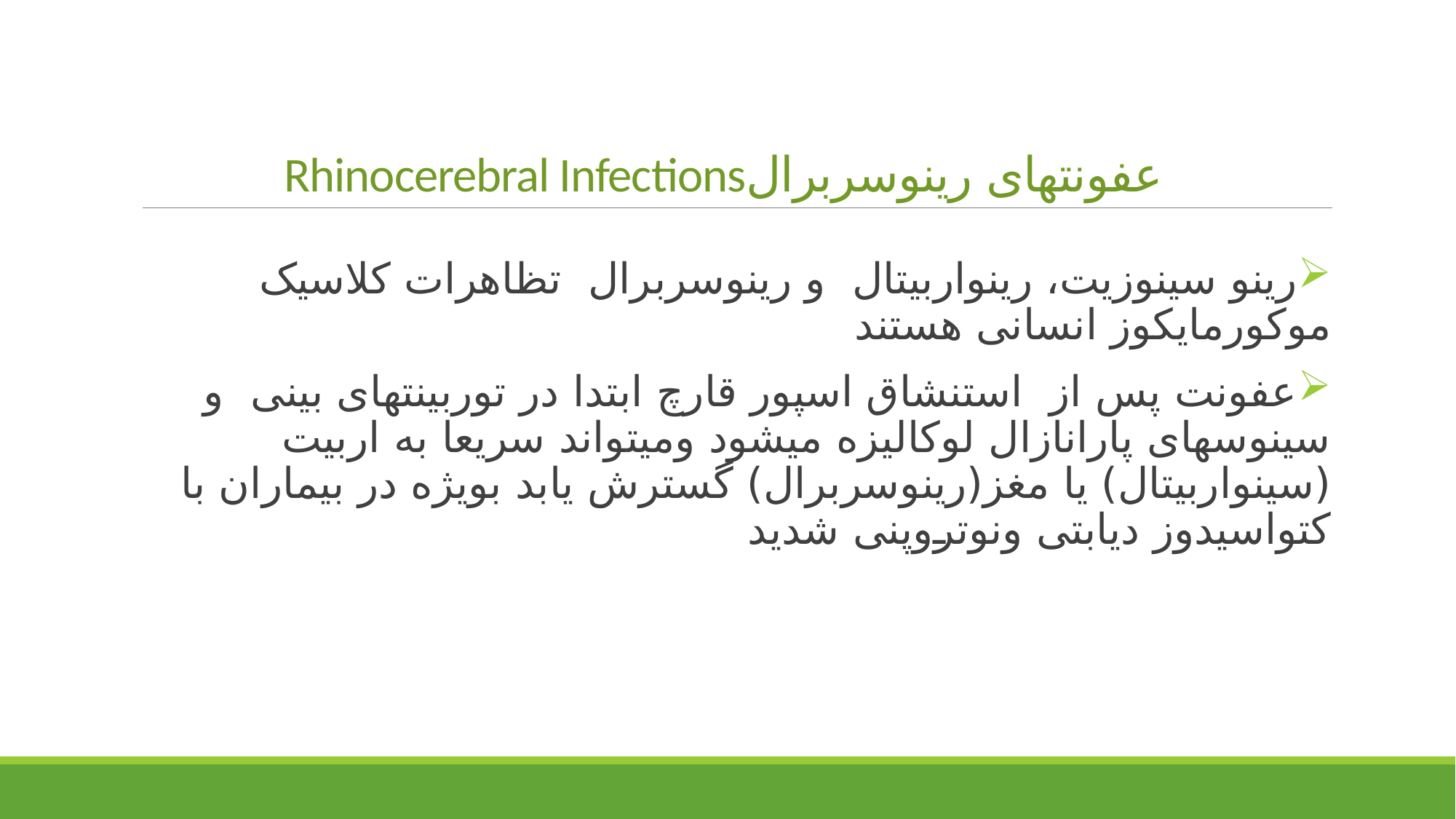

# عفونتهای رینوسربرالRhinocerebral Infections

رینو سینوزیت، رینواربیتال  و رینوسربرال  تظاهرات کلاسیک موکورمایکوز انسانی هستند
عفونت پس از  استنشاق اسپور قارچ ابتدا در توربینتهای بینی  و سینوسهای پارانازال لوکالیزه میشود ومیتواند سریعا به اربیت (سینواربیتال) یا مغز(رینوسربرال) گسترش یابد بویژه در بیماران با کتواسیدوز دیابتی ونوتروپنی شدید